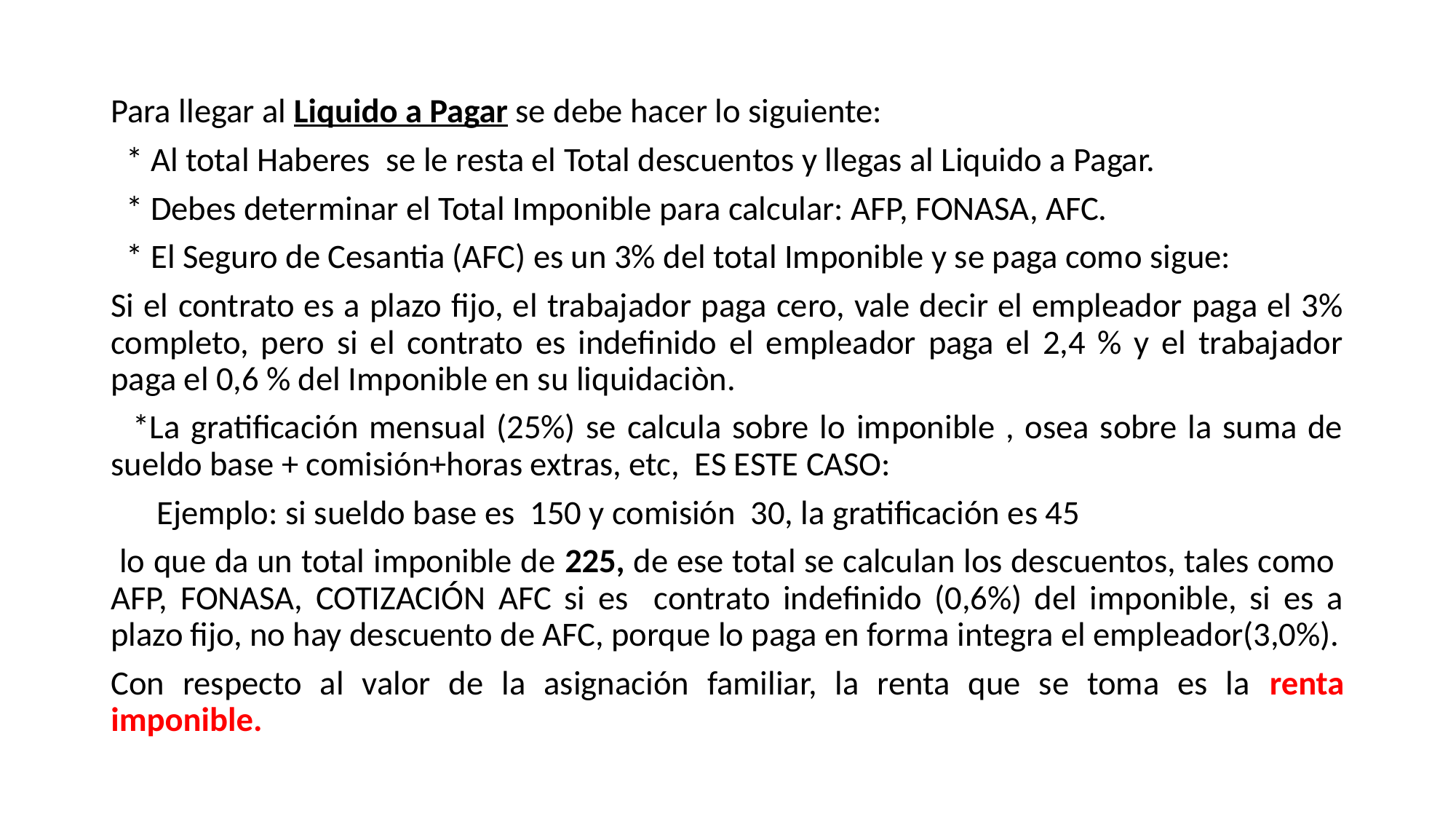

Para llegar al Liquido a Pagar se debe hacer lo siguiente:
  * Al total Haberes  se le resta el Total descuentos y llegas al Liquido a Pagar.
  * Debes determinar el Total Imponible para calcular: AFP, FONASA, AFC.
  * El Seguro de Cesantia (AFC) es un 3% del total Imponible y se paga como sigue:
Si el contrato es a plazo fijo, el trabajador paga cero, vale decir el empleador paga el 3% completo, pero si el contrato es indefinido el empleador paga el 2,4 % y el trabajador paga el 0,6 % del Imponible en su liquidaciòn.
  *La gratificación mensual (25%) se calcula sobre lo imponible , osea sobre la suma de sueldo base + comisión+horas extras, etc,  ES ESTE CASO:
      Ejemplo: si sueldo base es  150 y comisión  30, la gratificación es 45
 lo que da un total imponible de 225, de ese total se calculan los descuentos, tales como  AFP, FONASA, COTIZACIÓN AFC si es  contrato indefinido (0,6%) del imponible, si es a plazo fijo, no hay descuento de AFC, porque lo paga en forma integra el empleador(3,0%).
Con respecto al valor de la asignación familiar, la renta que se toma es la renta imponible.